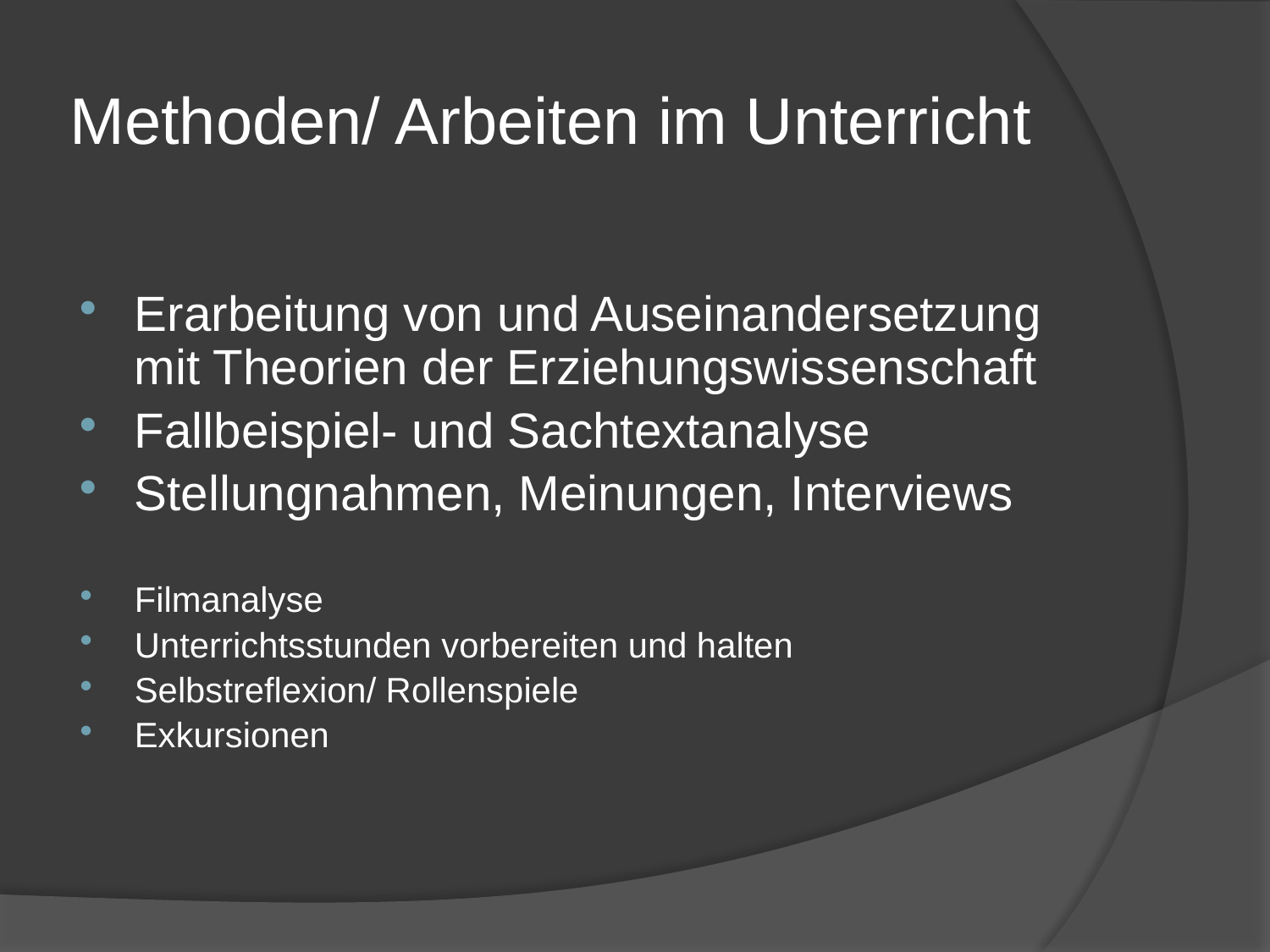

# Methoden/ Arbeiten im Unterricht

Erarbeitung von und Auseinandersetzung mit Theorien der Erziehungswissenschaft
Fallbeispiel- und Sachtextanalyse
Stellungnahmen, Meinungen, Interviews
Filmanalyse
Unterrichtsstunden vorbereiten und halten
Selbstreflexion/ Rollenspiele
Exkursionen